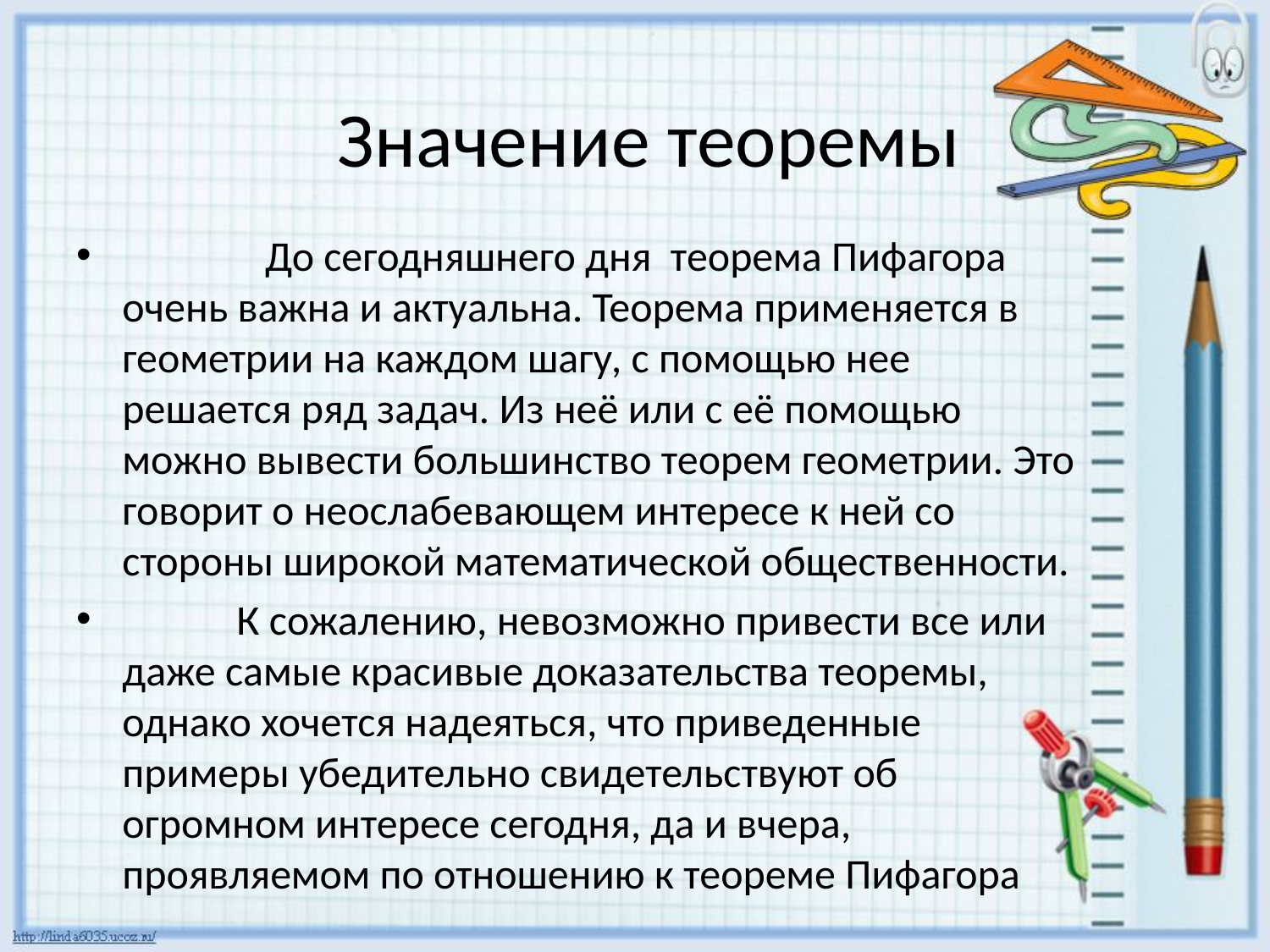

# Значение теоремы
               До сегодняшнего дня  теорема Пифагора очень важна и актуальна. Теорема применяется в геометрии на каждом шагу, с помощью нее решается ряд задач. Из неё или с её помощью можно вывести большинство теорем геометрии. Это говорит о неослабевающем интересе к ней со стороны широкой математической общественности.
            К сожалению, невозможно привести все или даже самые красивые доказательства теоремы, однако хочется надеяться, что приведенные примеры убедительно свидетельствуют об огромном интересе сегодня, да и вчера, проявляемом по отношению к теореме Пифагора